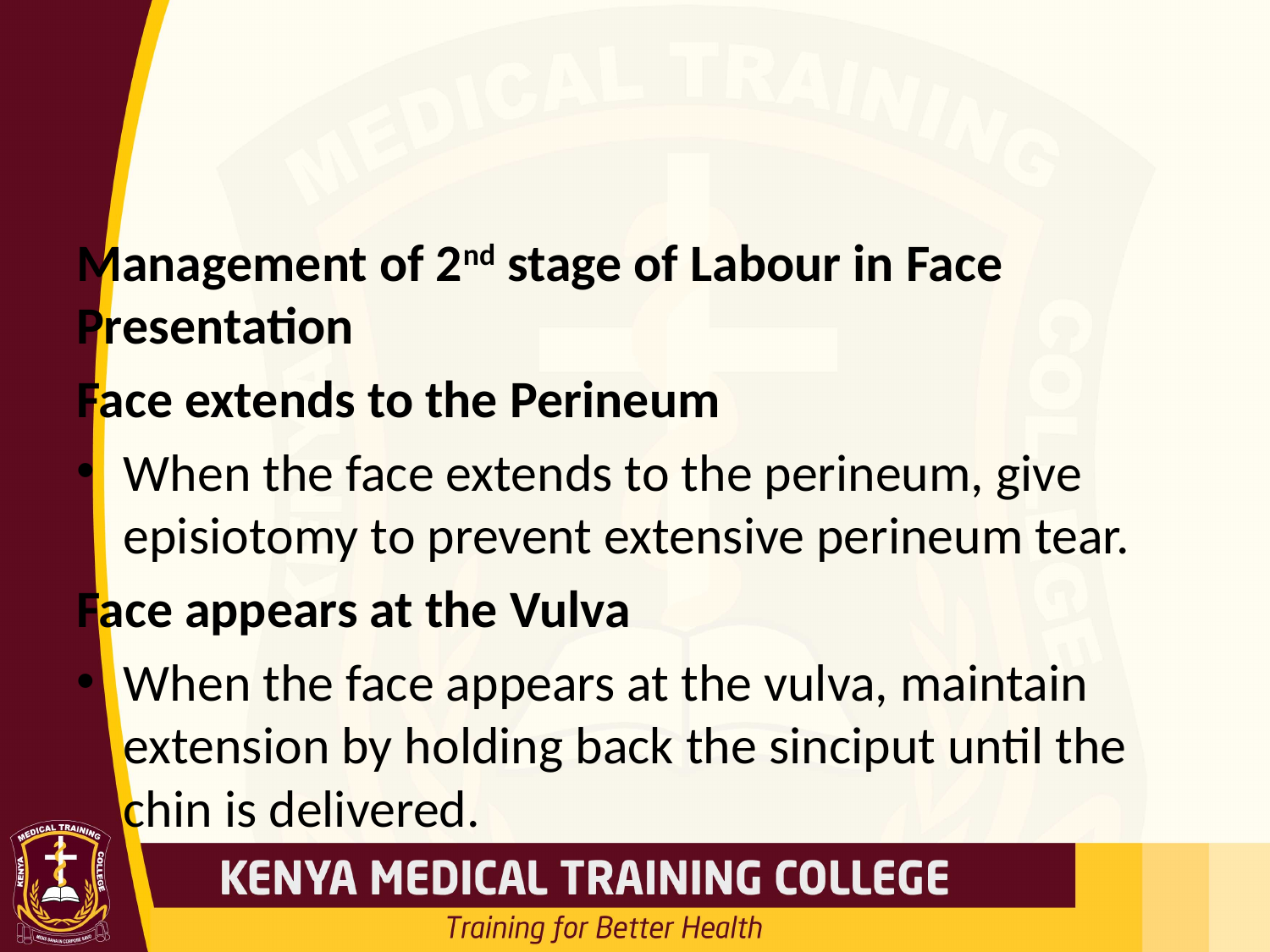

#
Management of 2nd stage of Labour in Face Presentation
Face extends to the Perineum
When the face extends to the perineum, give episiotomy to prevent extensive perineum tear.
Face appears at the Vulva
When the face appears at the vulva, maintain extension by holding back the sinciput until the chin is delivered.